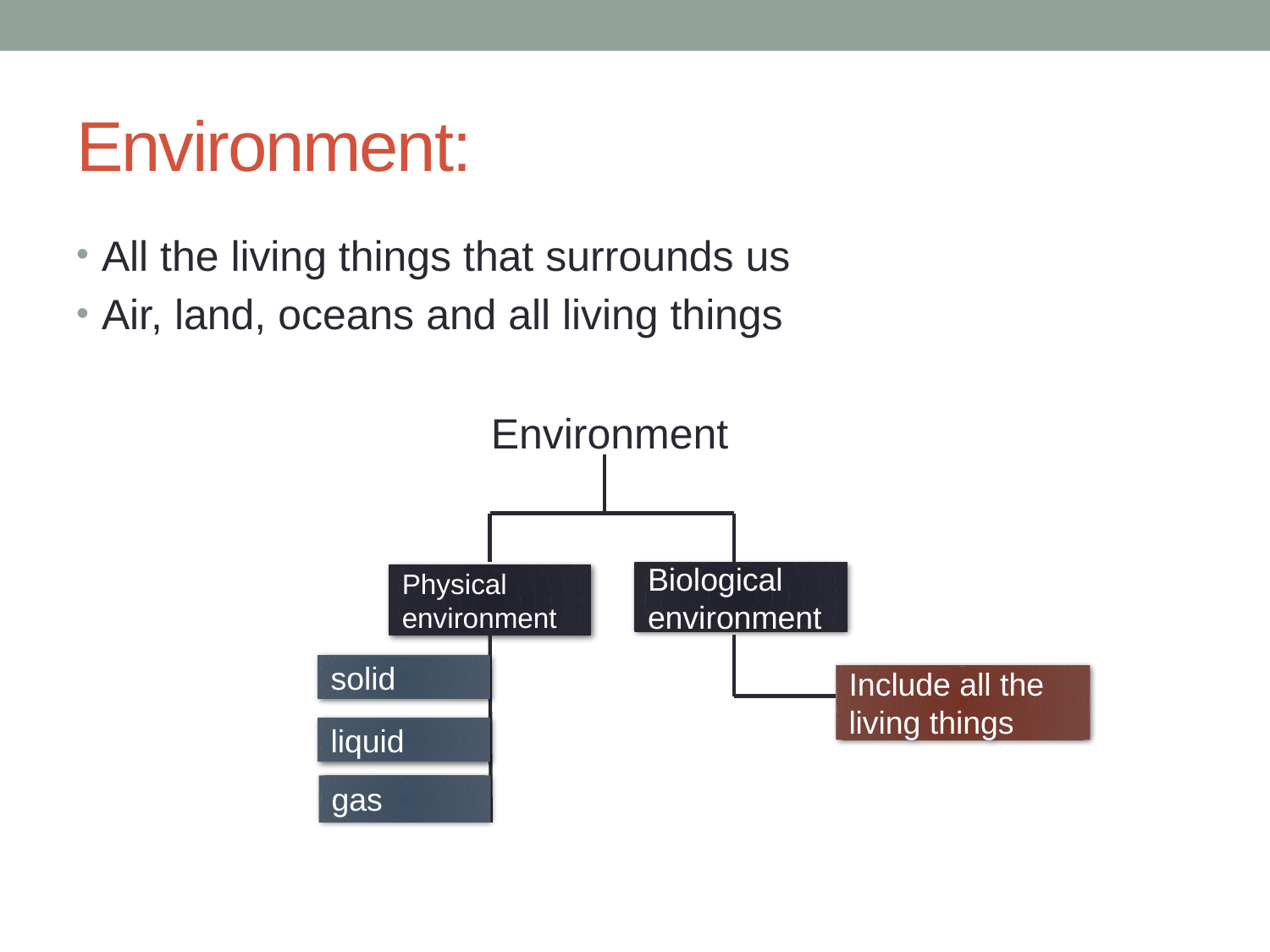

# Environment:

All the living things that surrounds us
Air, land, oceans and all living things

                                   Environment

Biological environment
Physical environment
solid
Include all the living things
liquid
gas